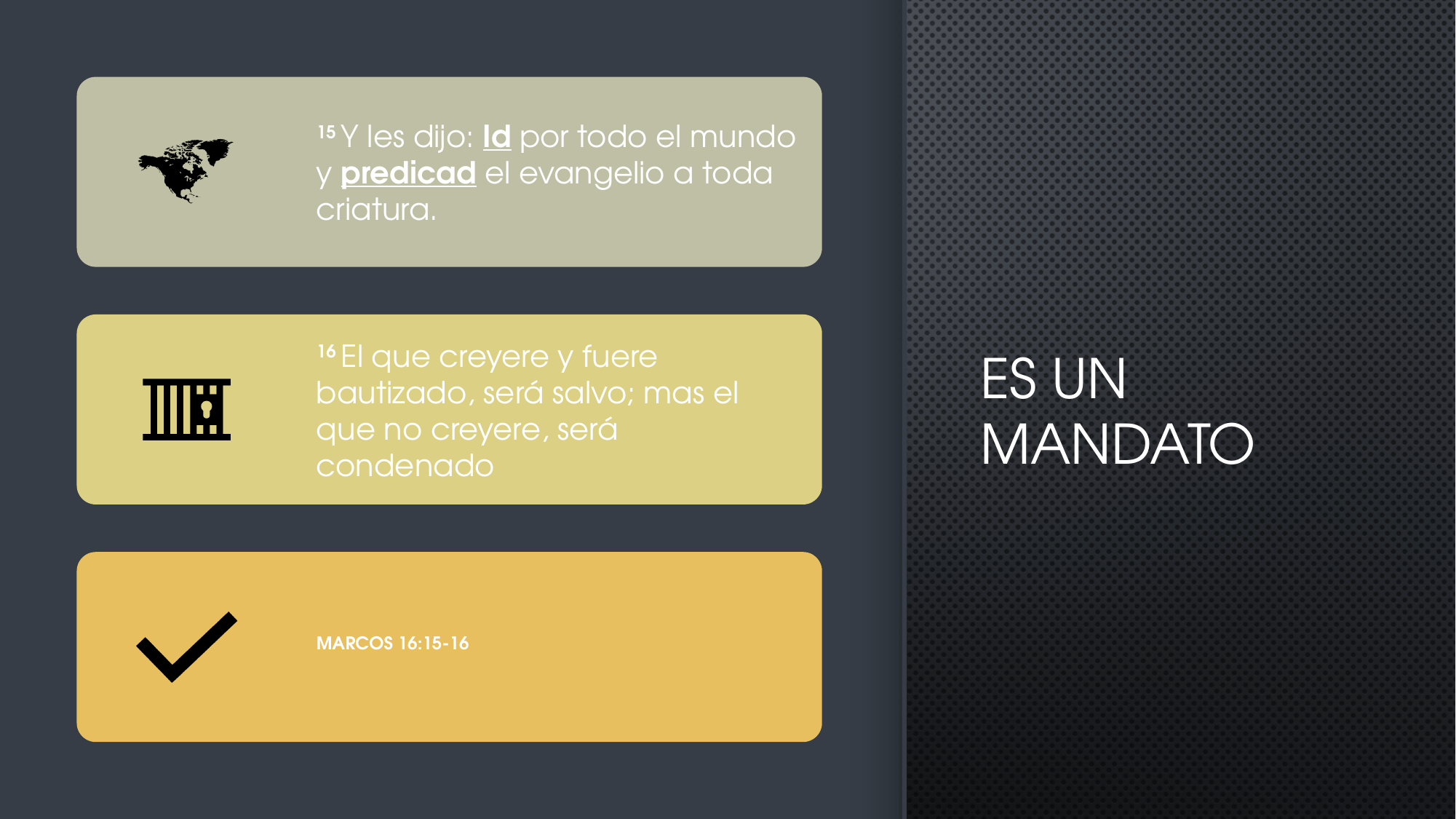

# ES UN MANDATO
15 Y les dijo: Id por todo el mundo y predicad el evangelio a toda criatura.
16 El que creyere y fuere bautizado, será salvo; mas el que no creyere, será condenado
MARCOS 16:15-16